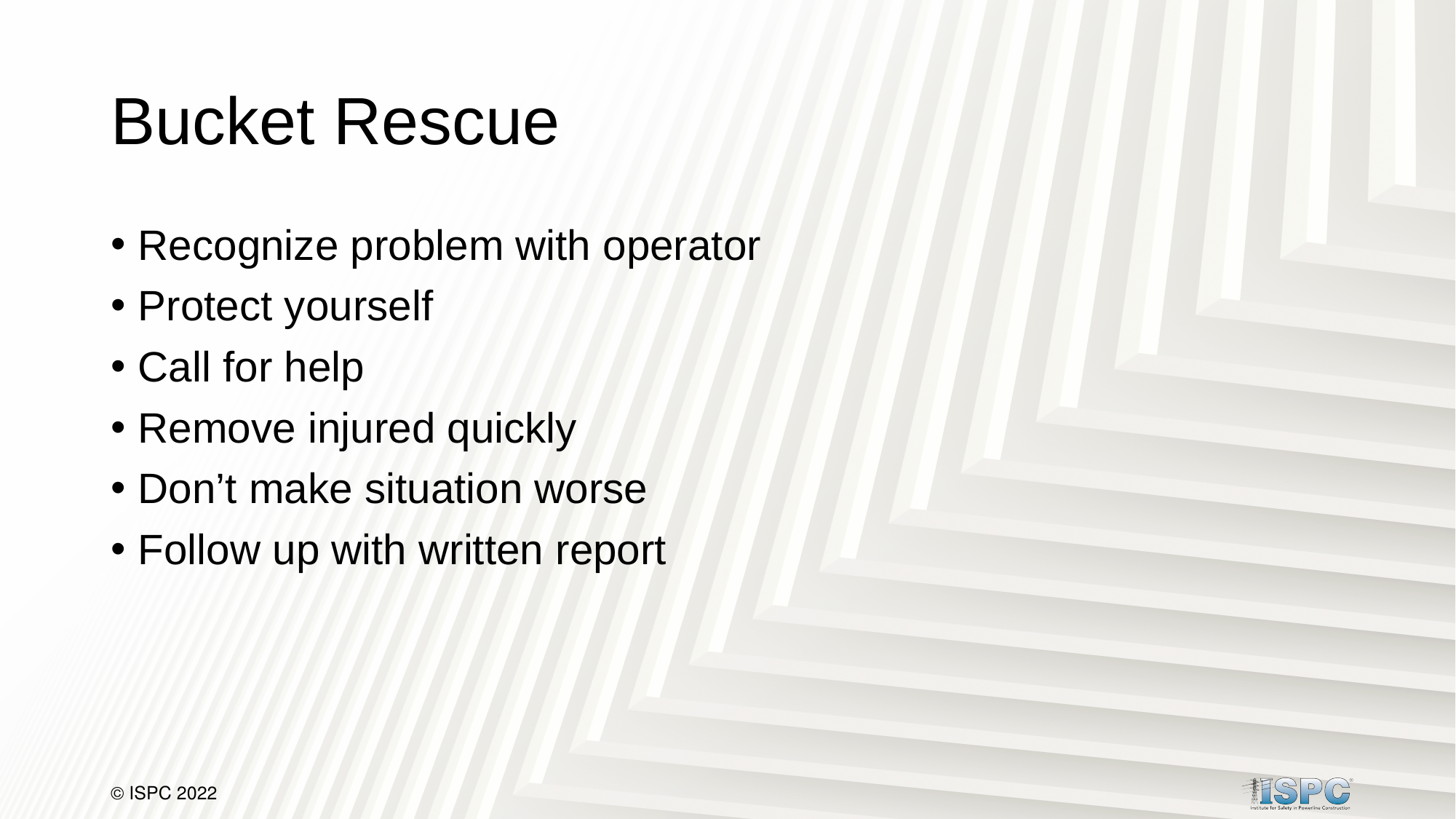

# Bucket Rescue
Recognize problem with operator
Protect yourself
Call for help
Remove injured quickly
Don’t make situation worse
Follow up with written report